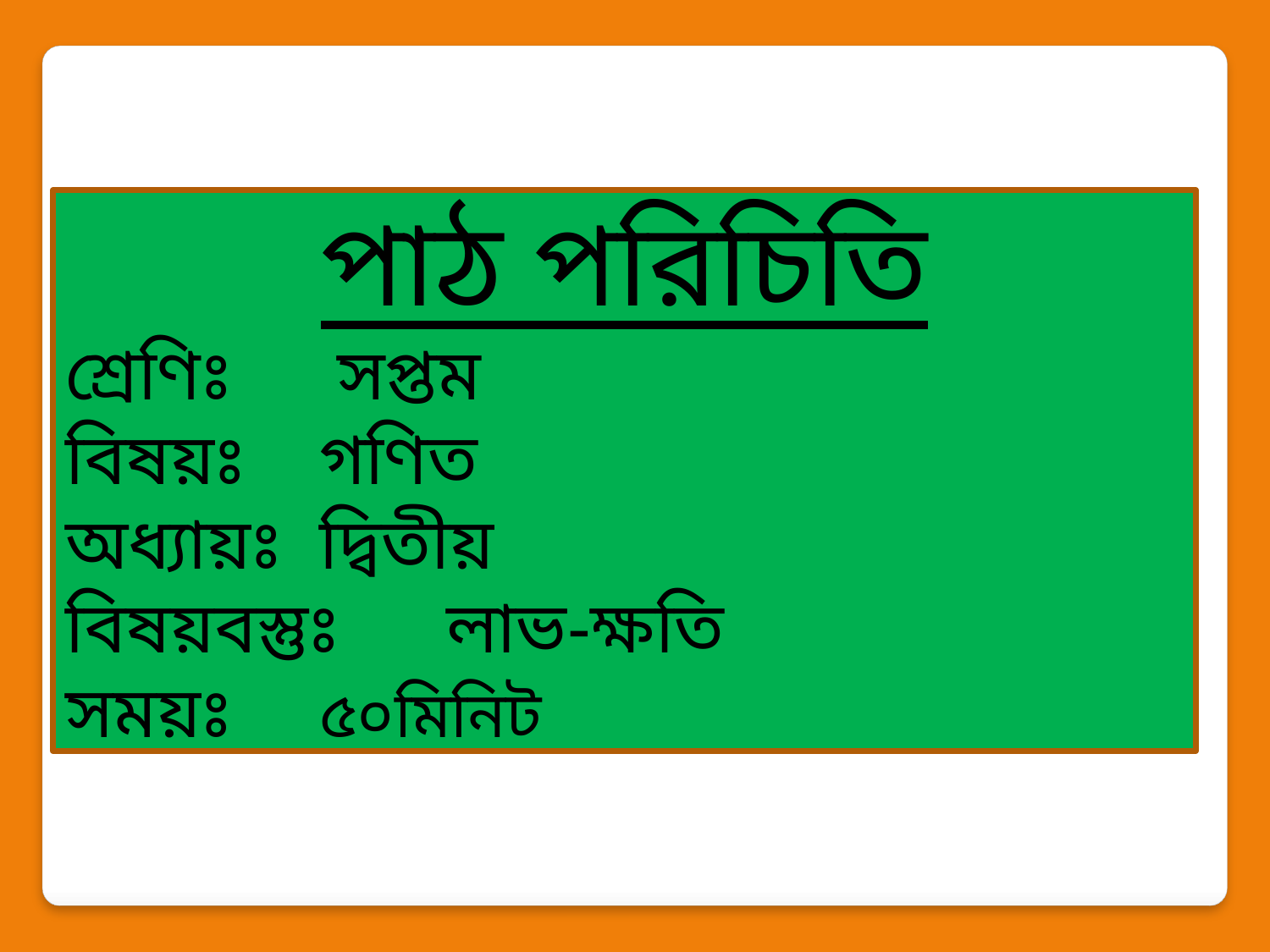

পাঠ পরিচিতি
শ্রেণিঃ	 সপ্তম
বিষয়ঃ 	গণিত
অধ্যায়ঃ 	দ্বিতীয়
বিষয়বস্তুঃ 	লাভ-ক্ষতি
সময়ঃ 	৫০মিনিট